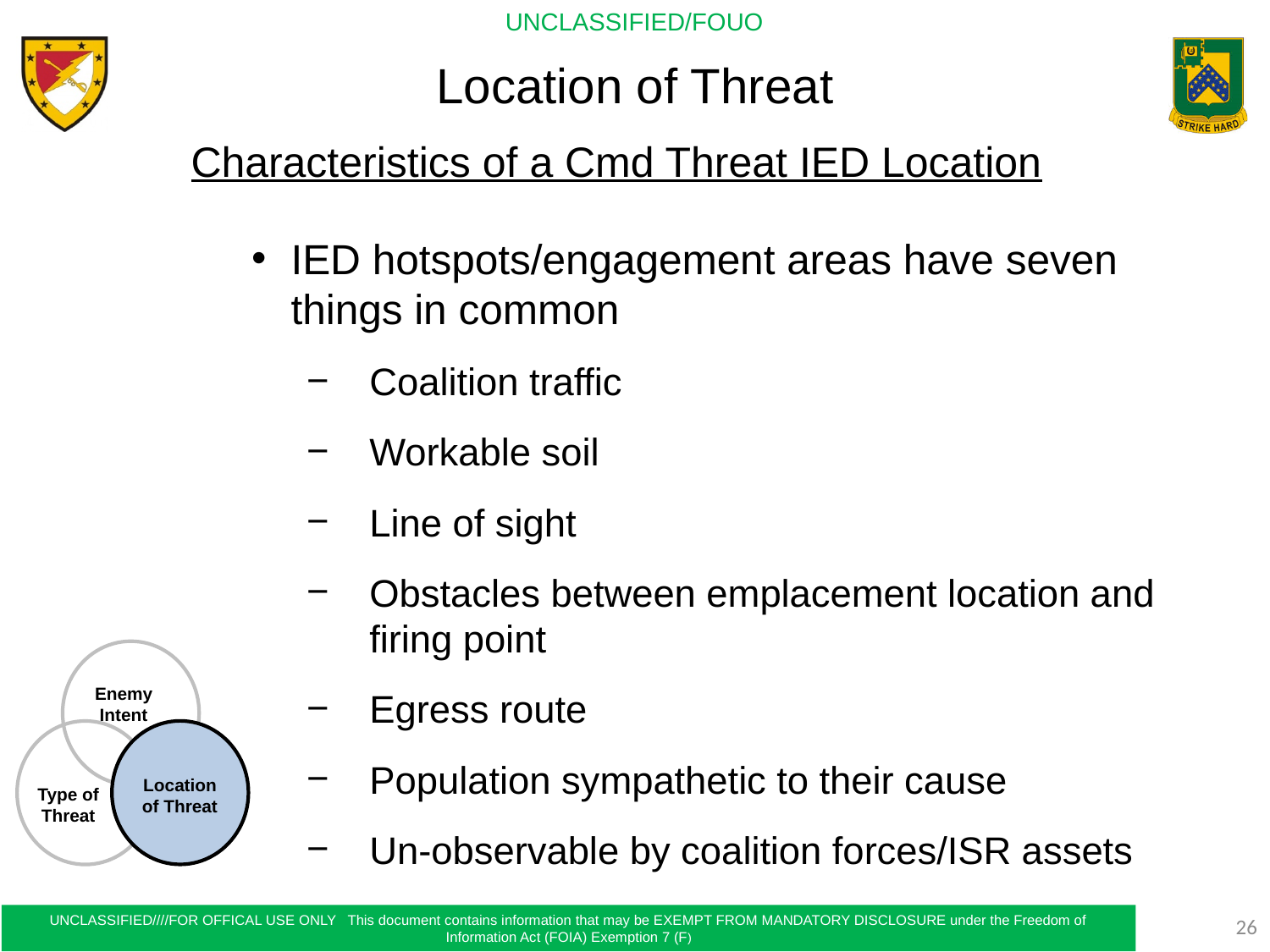

Location of Threat
# Characteristics of a Cmd Threat IED Location
IED hotspots/engagement areas have seven things in common
Coalition traffic
Workable soil
Line of sight
Obstacles between emplacement location and firing point
Egress route
Population sympathetic to their cause
Un-observable by coalition forces/ISR assets

Enemy Intent

Location of Threat
Type of Threat
26